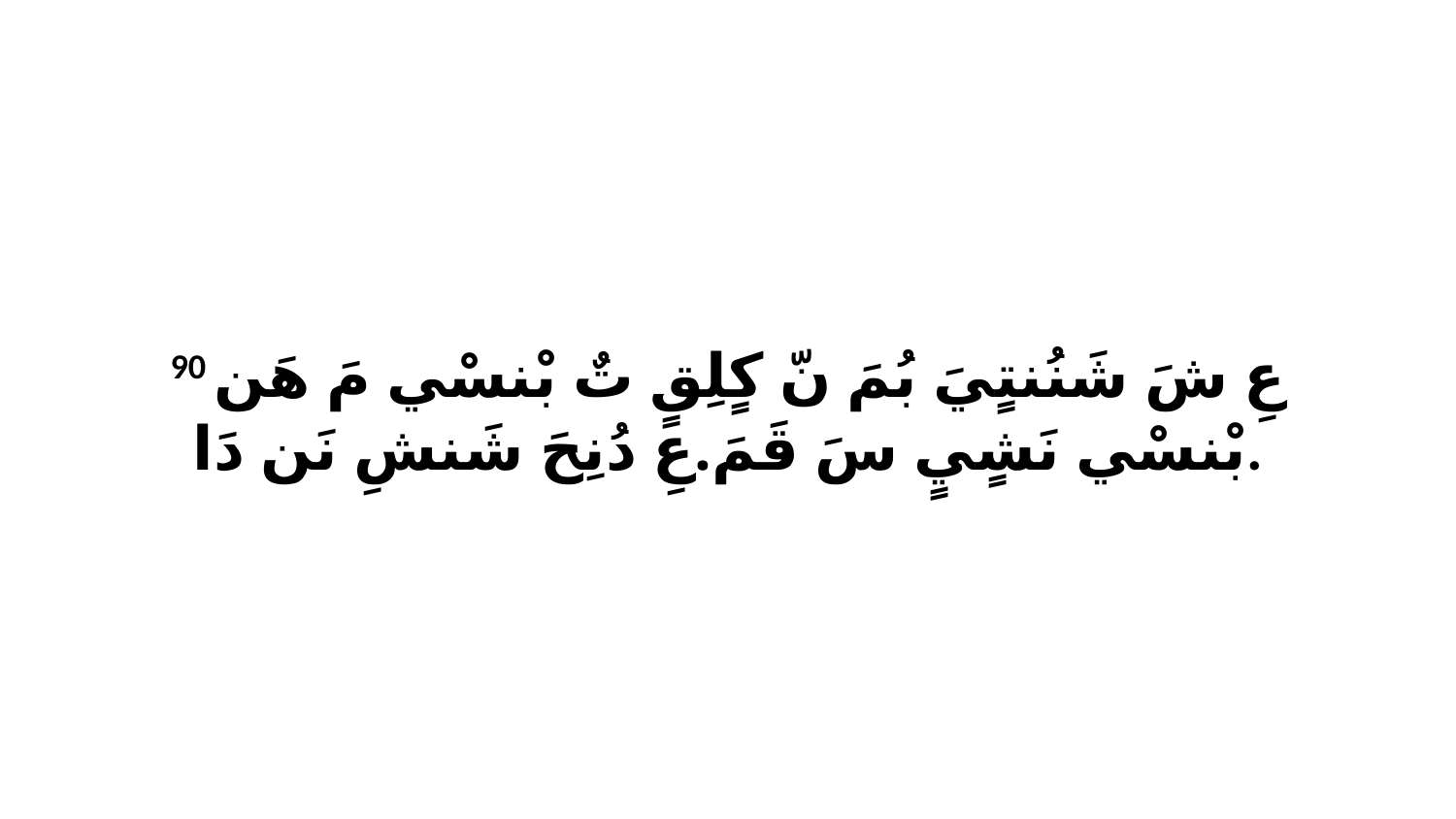

90 عِ شَ شَنُنتٍيَ بُمَ نّ كٍلِقٍ تٌ بْنسْي مَ هَن بْنسْي نَشٍيٍ سَ قَمَ.عِ دُنِحَ شَنشِ نَن دَا.